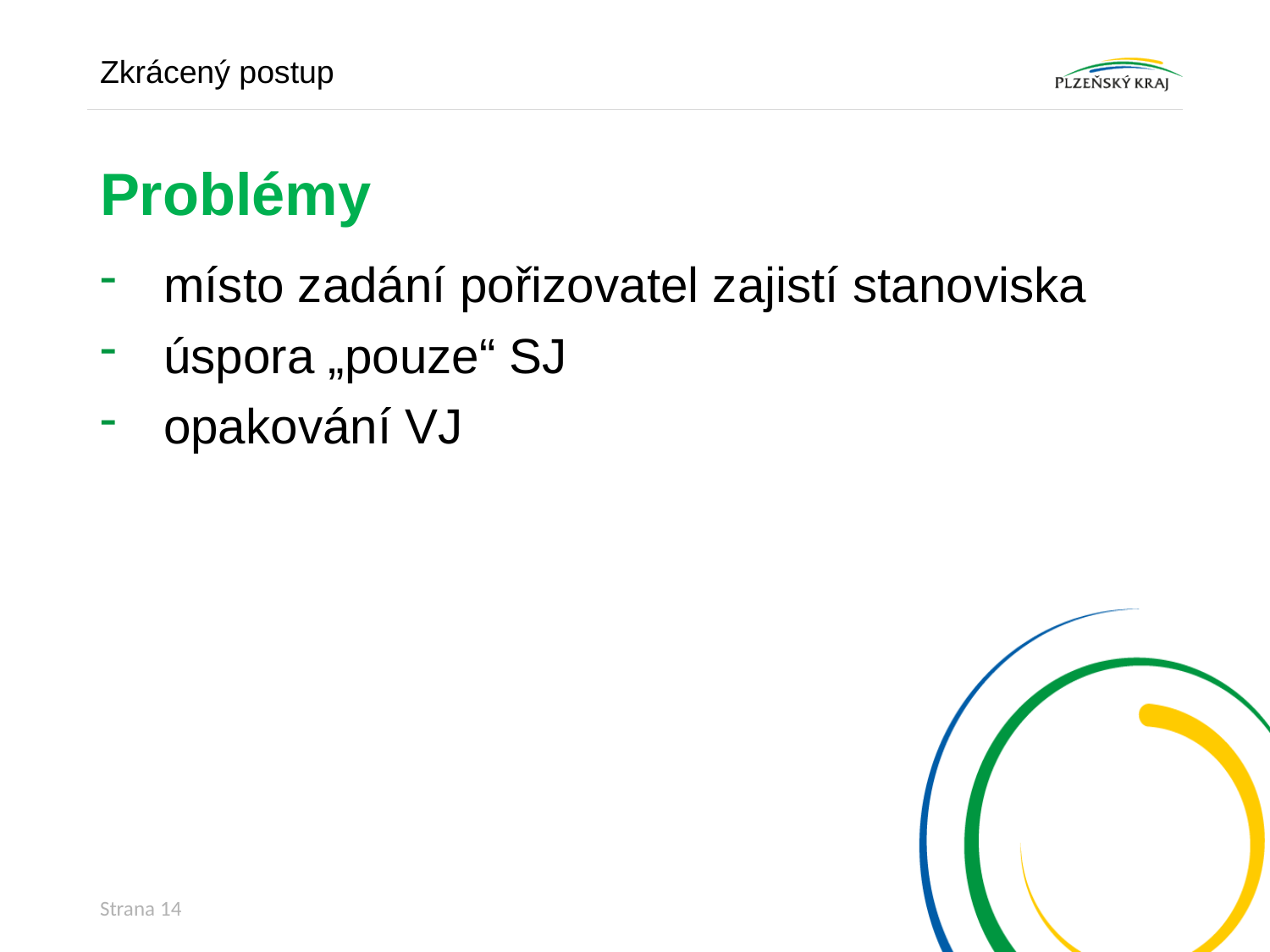

Zkrácený postup
# Problémy
místo zadání pořizovatel zajistí stanoviska
úspora „pouze“ SJ
opakování VJ
Strana 14